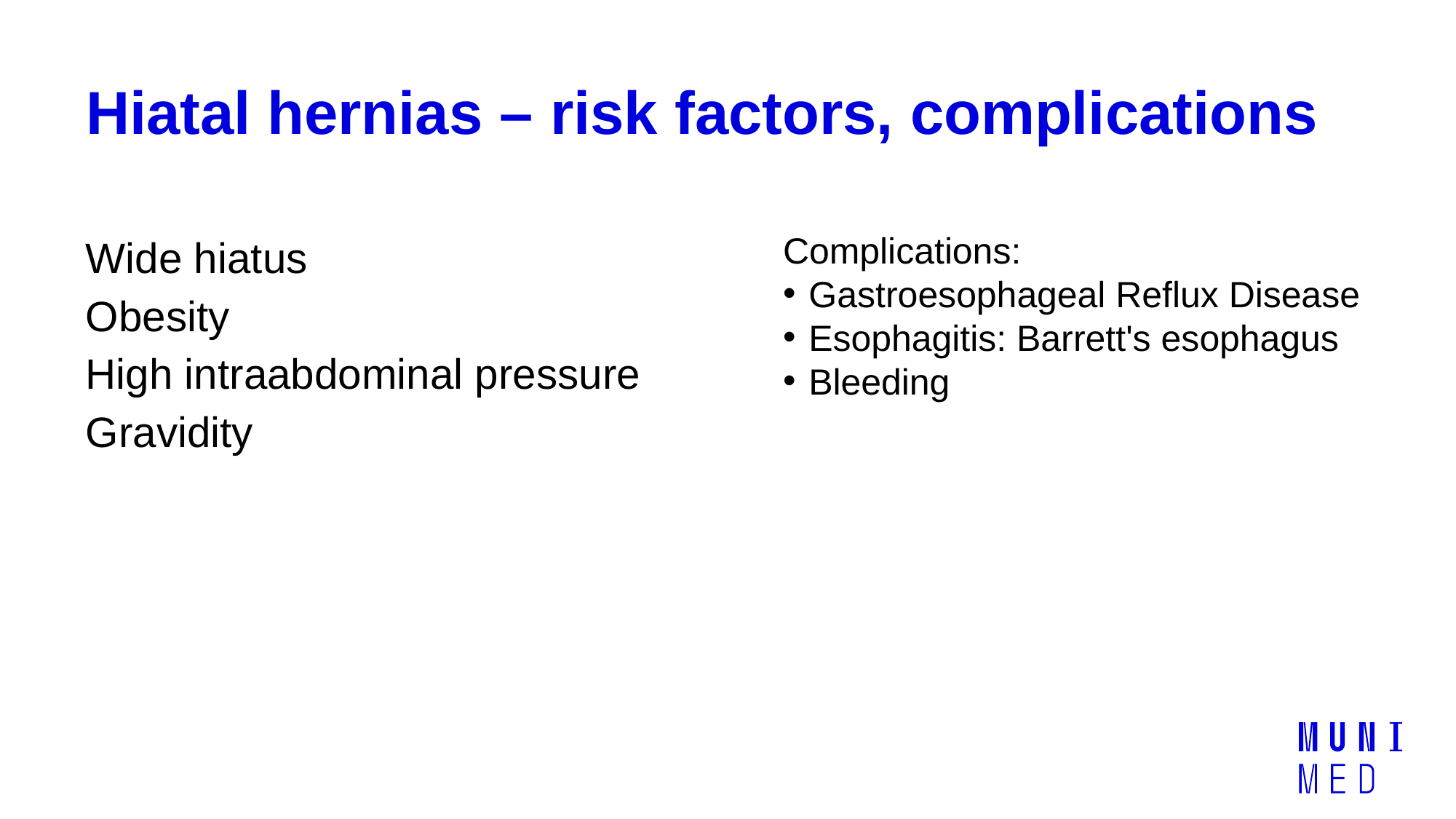

# Hiatal hernias – risk factors, complications
Wide hiatus
Obesity
High intraabdominal pressure
Gravidity
Complications:
Gastroesophageal Reflux Disease
Esophagitis: Barrett's esophagus
Bleeding